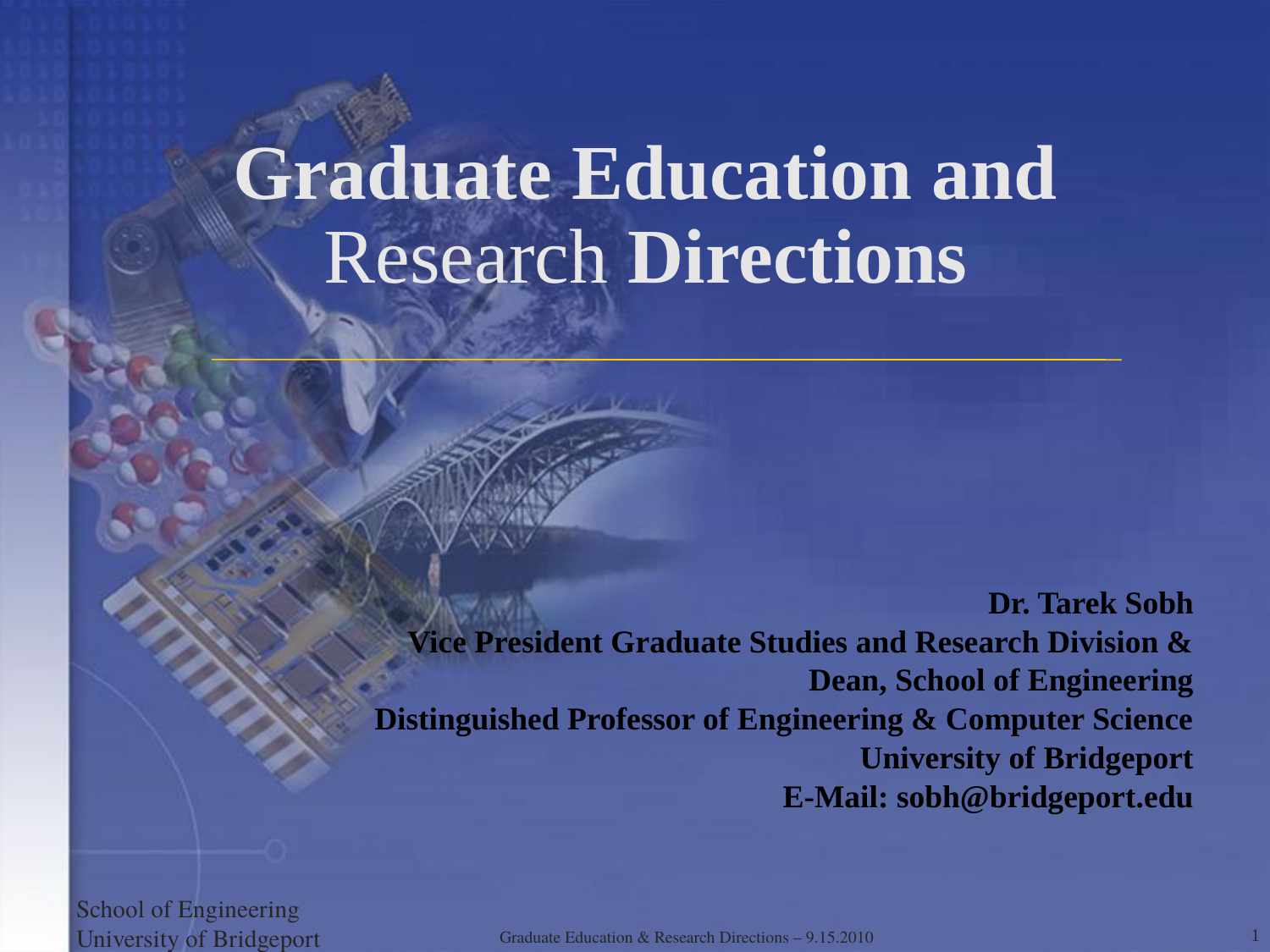

# Graduate Education and Research Directions

Dr. Tarek Sobh
Vice President Graduate Studies and Research Division &
Dean, School of Engineering
Distinguished Professor of Engineering & Computer Science
University of Bridgeport
E-Mail: sobh@bridgeport.edu

School of Engineering
University of Bridgeport
1
Graduate Education & Research Directions – 9.15.2010